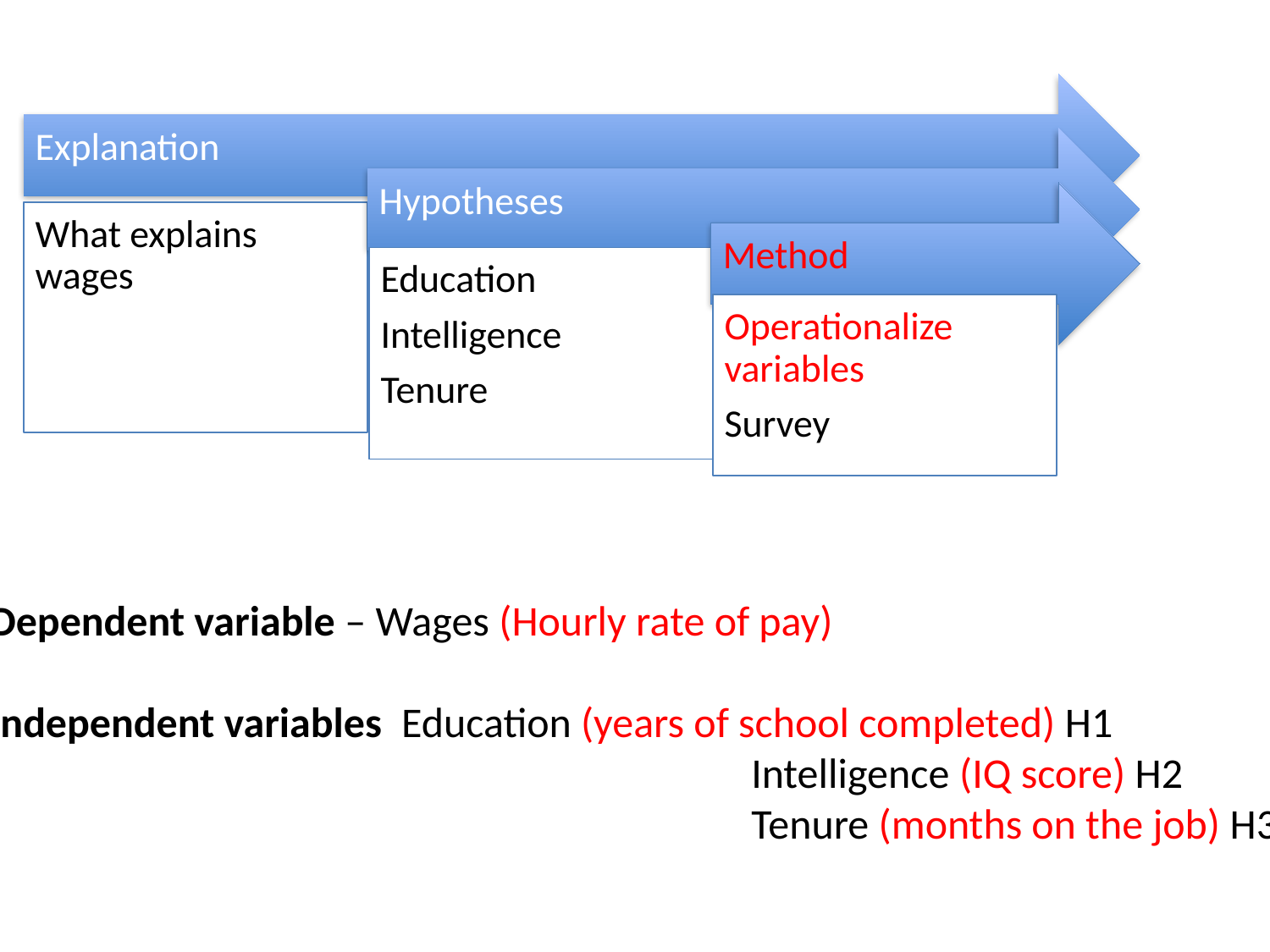

Explanation
What explains wages
Hypotheses
Education
Intelligence
Tenure
Method
Operationalize variables
Survey
Dependent variable – Wages (Hourly rate of pay)

Independent variables  Education (years of school completed) H1
						Intelligence (IQ score) H2
						Tenure (months on the job) H3